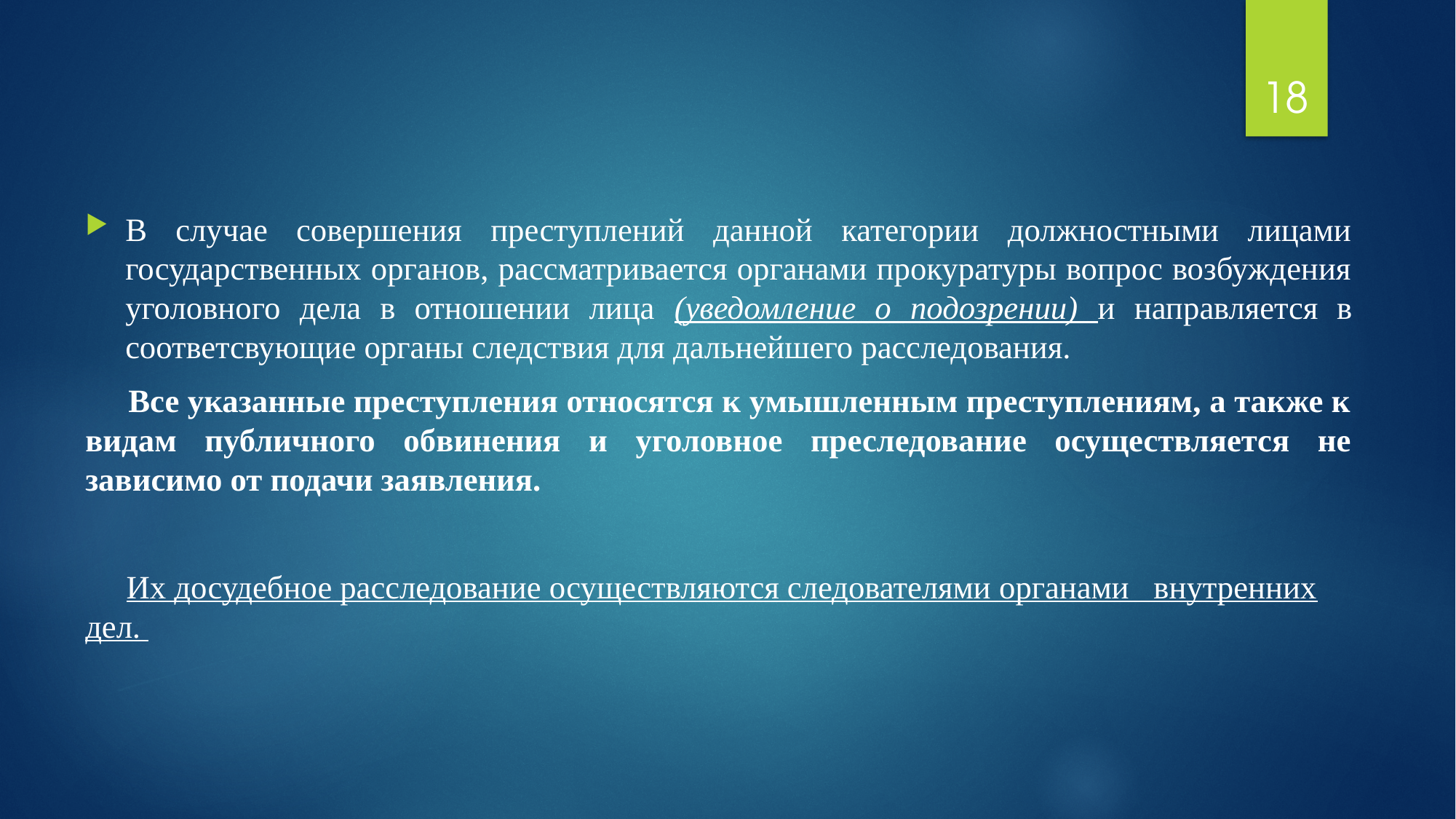

18
В случае совершения преступлений данной категории должностными лицами государственных органов, рассматривается органами прокуратуры вопрос возбуждения уголовного дела в отношении лица (уведомление о подозрении) и направляется в соответсвующие органы следствия для дальнейшего расследования.
     Все указанные преступления относятся к умышленным преступлениям, а также к видам публичного обвинения и уголовное преследование осуществляется не зависимо от подачи заявления.

     Их досудебное расследование осуществляются следователями органами   внутренних дел.